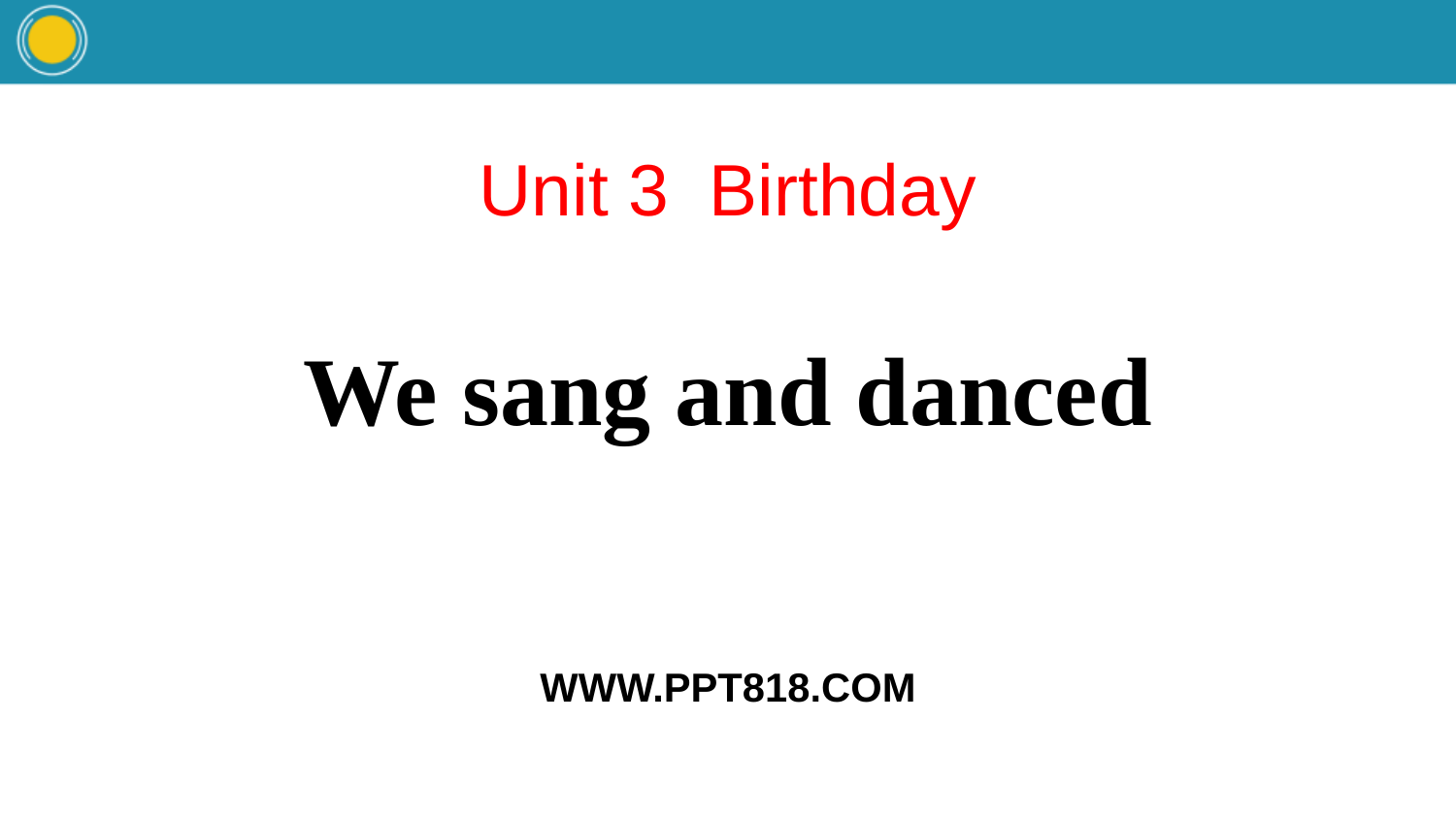

# Unit 3  Birthday
We sang and danced
WWW.PPT818.COM